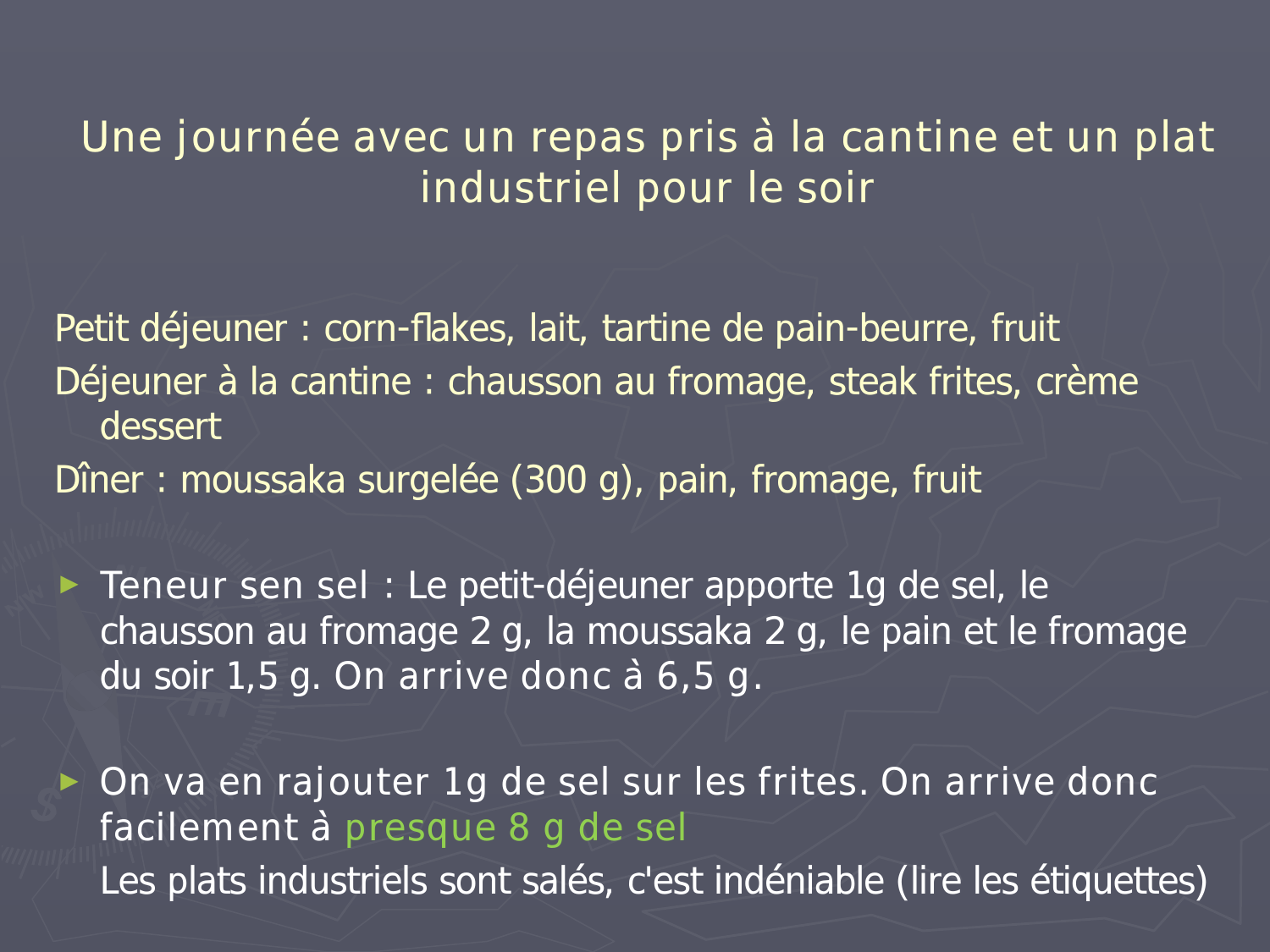

# Une journée avec un repas pris à la cantine et un plat industriel pour le soir
Petit déjeuner : corn-flakes, lait, tartine de pain-beurre, fruit
Déjeuner à la cantine : chausson au fromage, steak frites, crème dessert
Dîner : moussaka surgelée (300 g), pain, fromage, fruit

Teneur sen sel : Le petit-déjeuner apporte 1g de sel, le chausson au fromage 2 g, la moussaka 2 g, le pain et le fromage du soir 1,5 g. On arrive donc à 6,5 g.

On va en rajouter 1g de sel sur les frites. On arrive donc facilement à presque 8 g de sel
	Les plats industriels sont salés, c'est indéniable (lire les étiquettes)